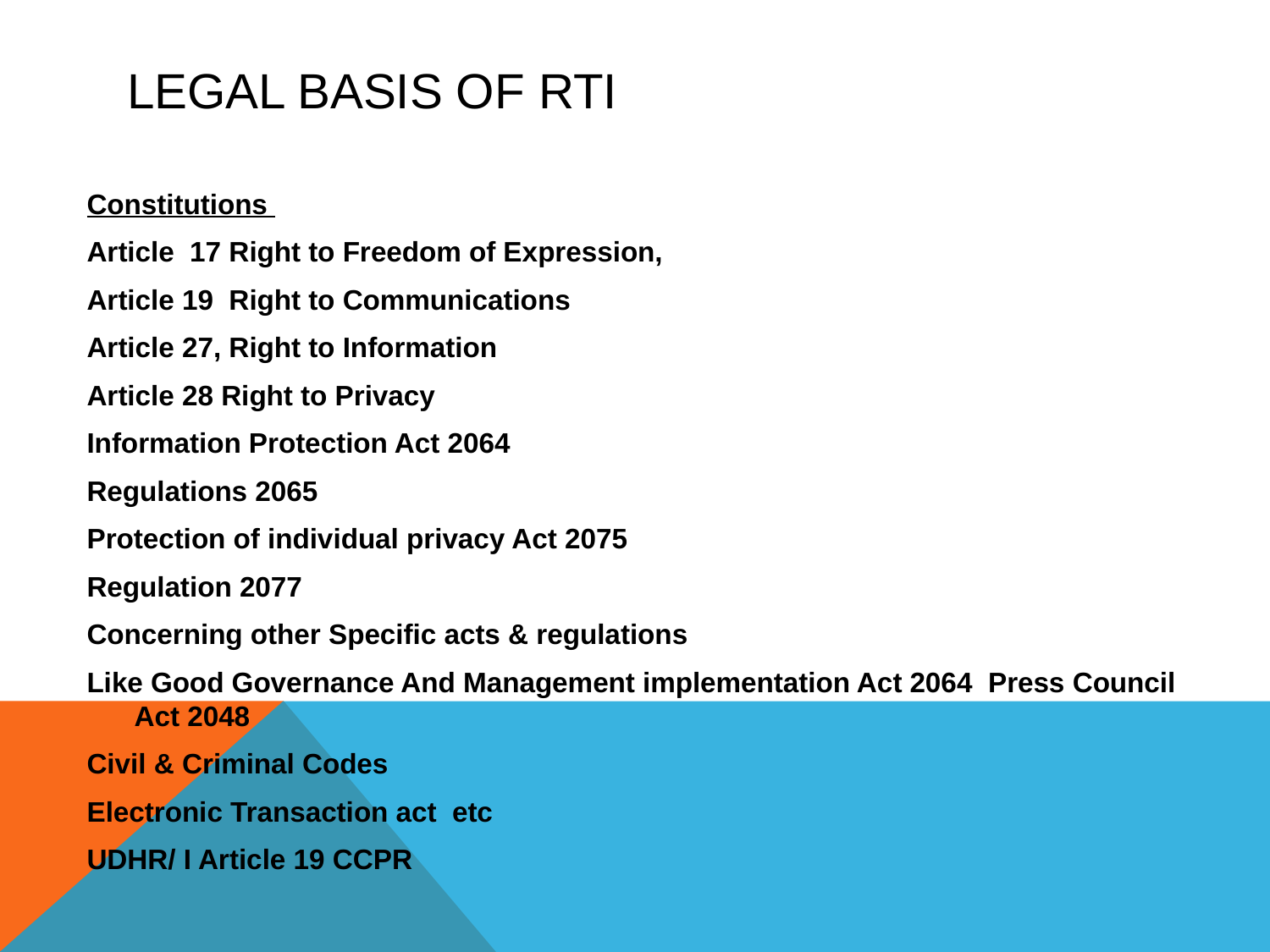

# Legal Basis of RTI
Constitutions
Article  17 Right to Freedom of Expression,
Article 19  Right to Communications
Article 27, Right to Information
Article 28 Right to Privacy
Information Protection Act 2064
Regulations 2065
Protection of individual privacy Act 2075
Regulation 2077
Concerning other Specific acts & regulations
Like Good Governance And Management implementation Act 2064  Press Council Act 2048
Civil & Criminal Codes
Electronic Transaction act  etc
UDHR/ I Article 19 CCPR